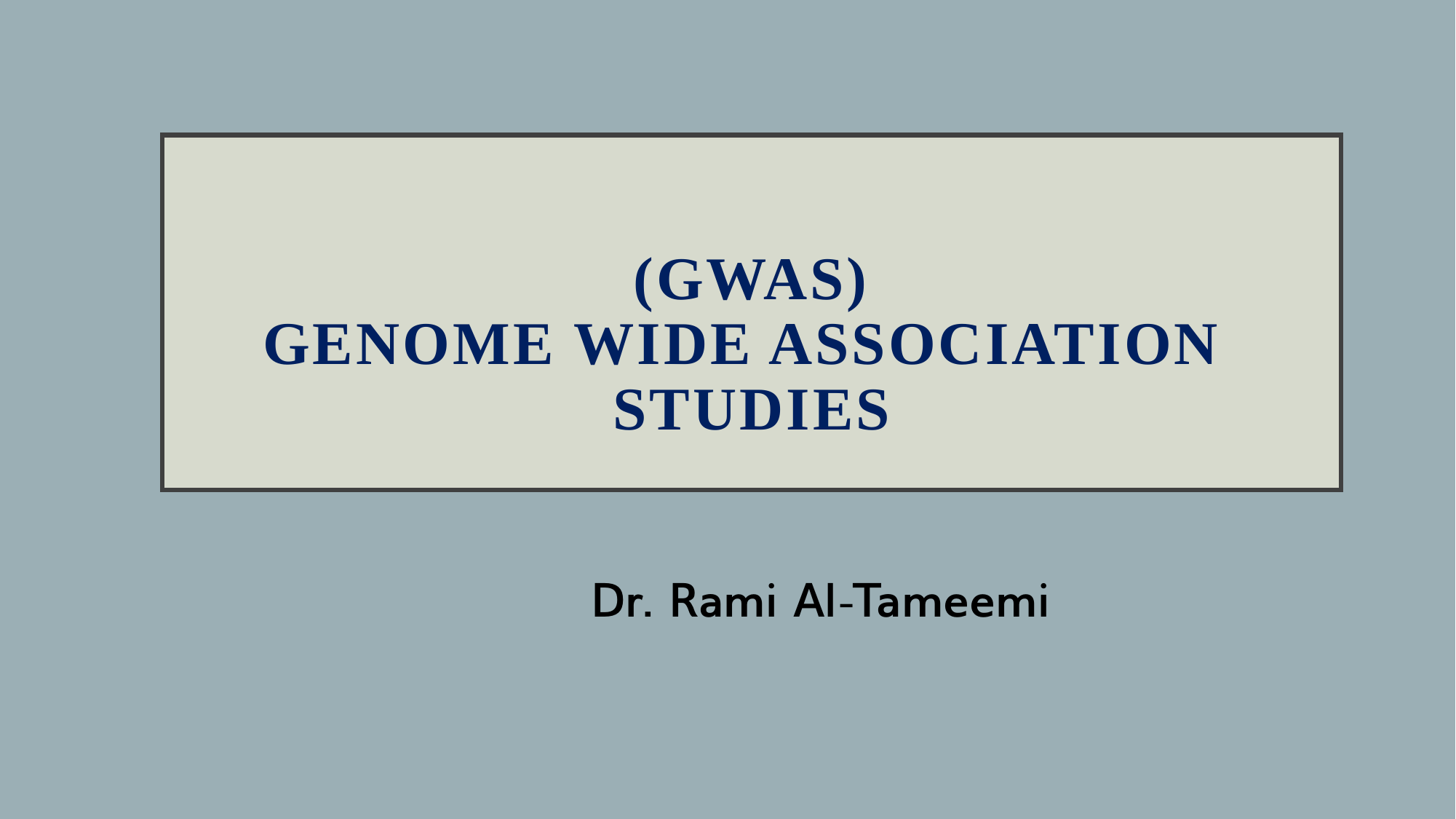

# (GWAS) Genome Wide Association  Studies

                     	 Dr. Rami Al-Tameemi